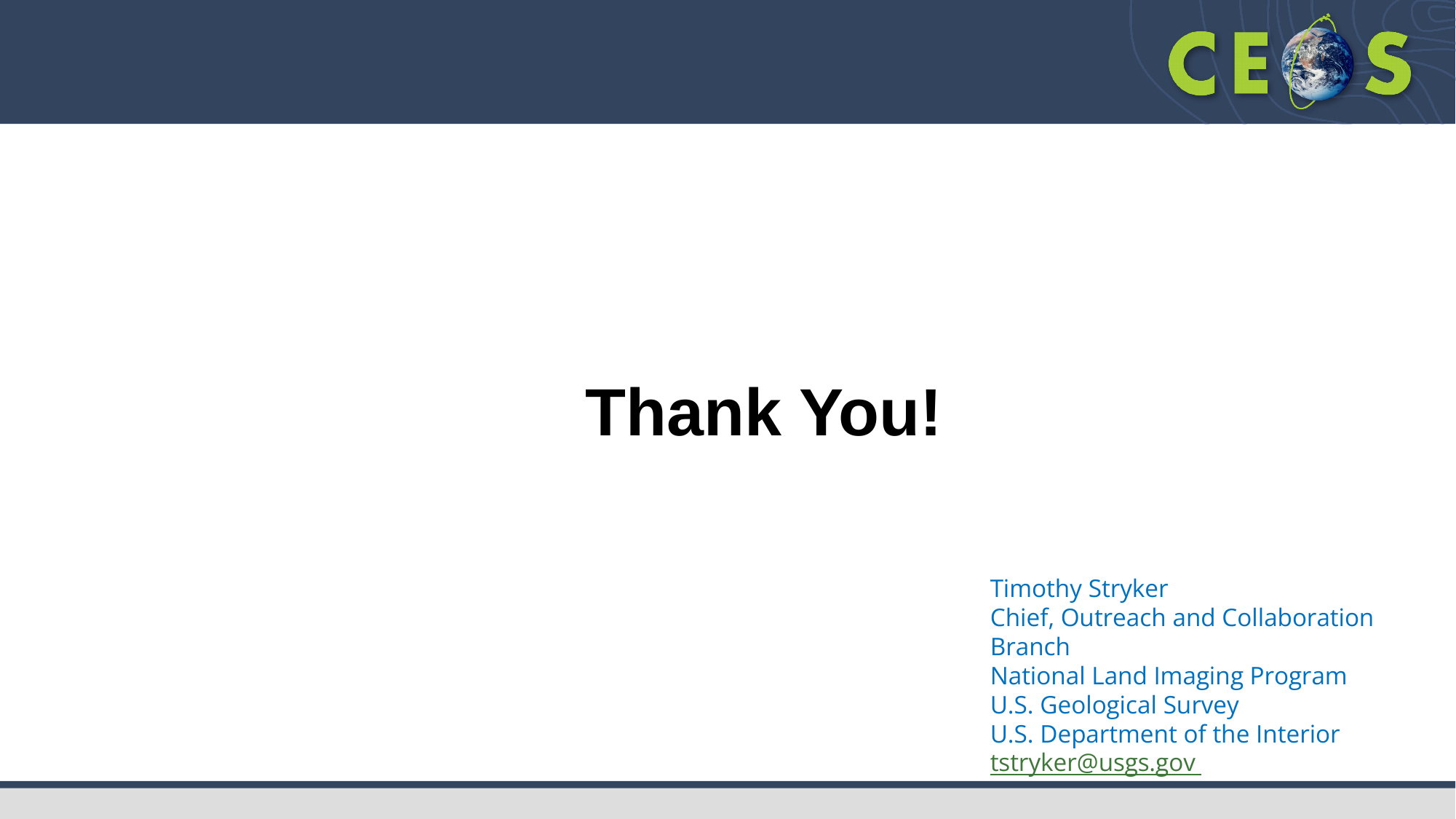

Thank You!
Timothy Stryker
Chief, Outreach and Collaboration Branch
National Land Imaging Program
U.S. Geological Survey
U.S. Department of the Interior
tstryker@usgs.gov